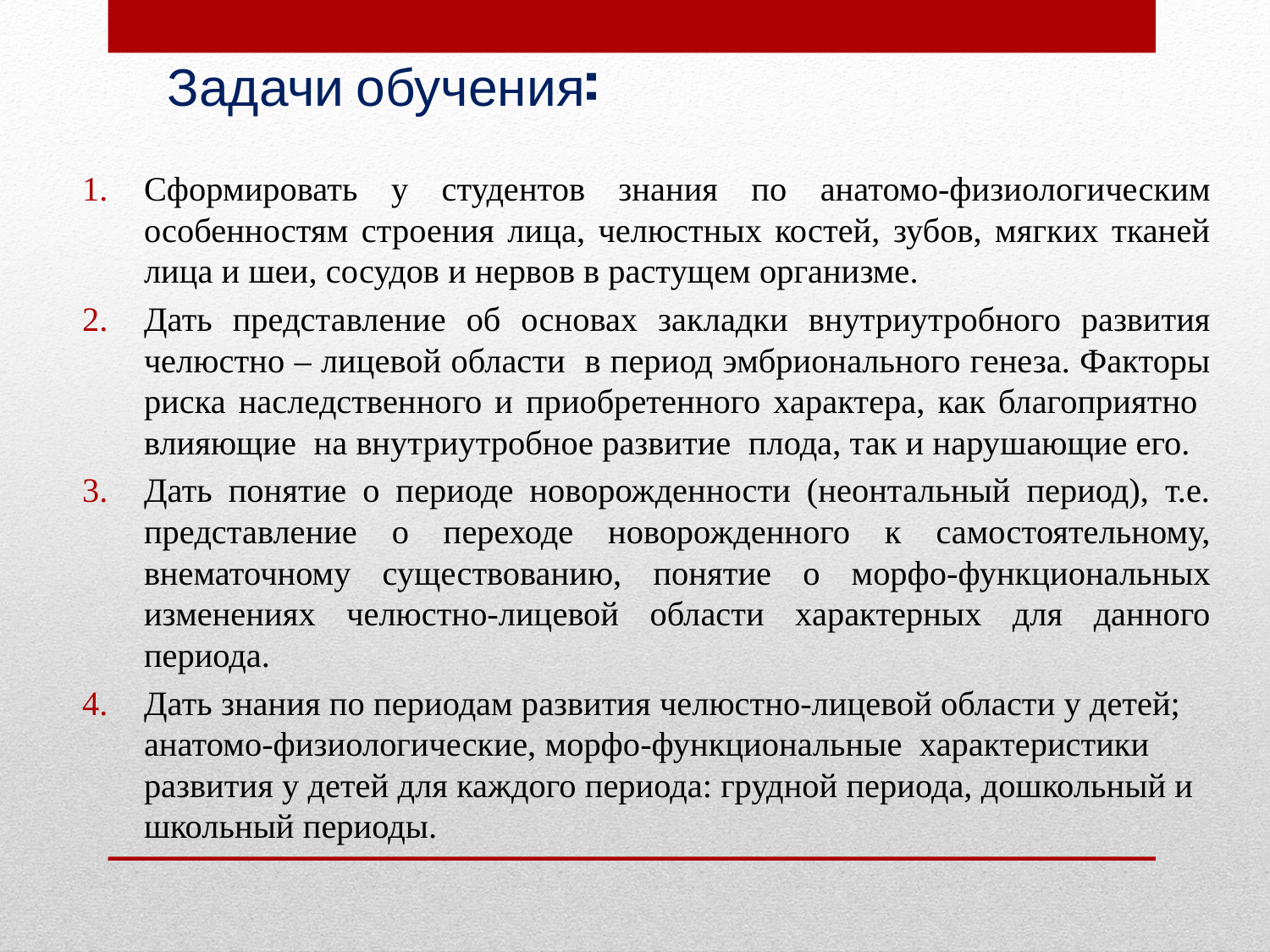

# Задачи обучения:
Сформировать у студентов знания по анатомо-физиологическим особенностям строения лица, челюстных костей, зубов, мягких тканей лица и шеи, сосудов и нервов в растущем организме.
Дать представление об основах закладки внутриутробного развития челюстно – лицевой области  в период эмбрионального генеза. Факторы риска наследственного и приобретенного характера, как благоприятно  влияющие  на внутриутробное развитие  плода, так и нарушающие его.
Дать понятие о периоде новорожденности (неонтальный период), т.е. представление о переходе новорожденного к самостоятельному, внематочному существованию, понятие о морфо-функциональных изменениях челюстно-лицевой области характерных для данного периода.
Дать знания по периодам развития челюстно-лицевой области у детей;  анатомо-физиологические, морфо-функциональные  характеристики развития у детей для каждого периода: грудной периода, дошкольный и школьный периоды.